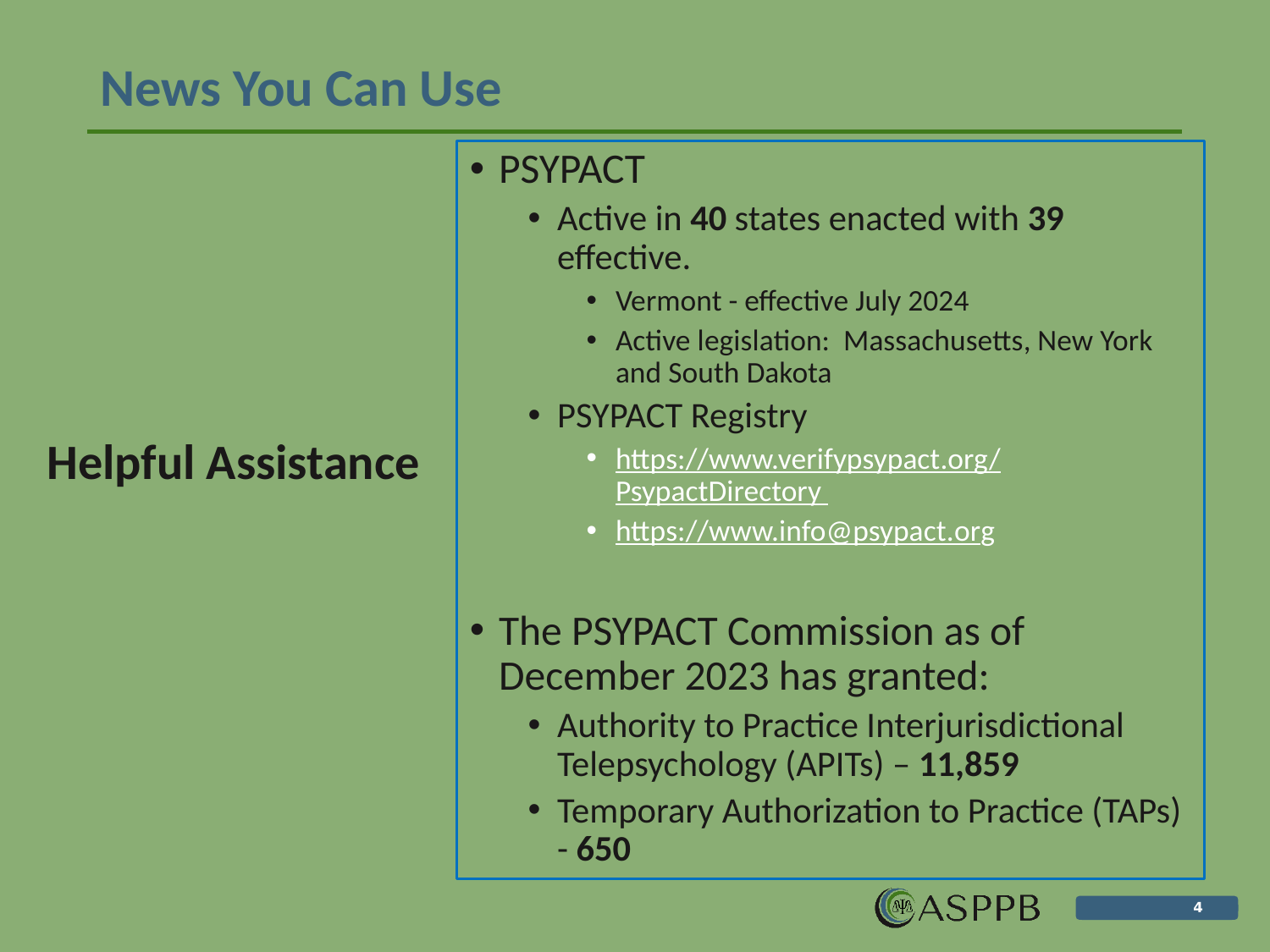

# News You Can Use
PSYPACT
Active in 40 states enacted with 39  effective.
Vermont - effective July 2024
Active legislation:  Massachusetts, New York and South Dakota
PSYPACT Registry
https://www.verifypsypact.org/PsypactDirectory
https://www.info@psypact.org

The PSYPACT Commission as of December 2023 has granted:
Authority to Practice Interjurisdictional Telepsychology (APITs) – 11,859
Temporary Authorization to Practice (TAPs) - 650

Helpful Assistance